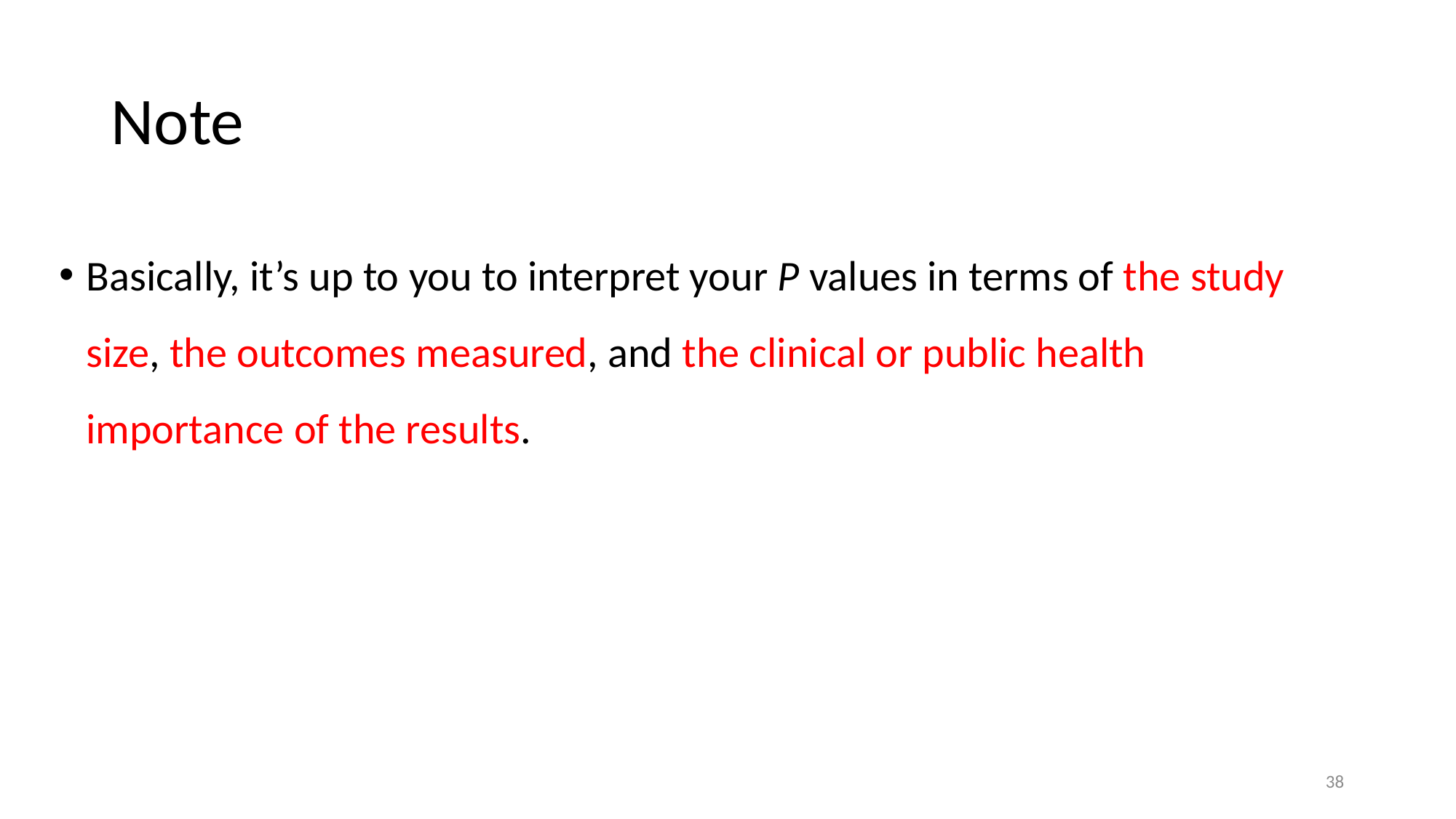

# Note
Basically, it’s up to you to interpret your P values in terms of the study size, the outcomes measured, and the clinical or public health importance of the results.
38